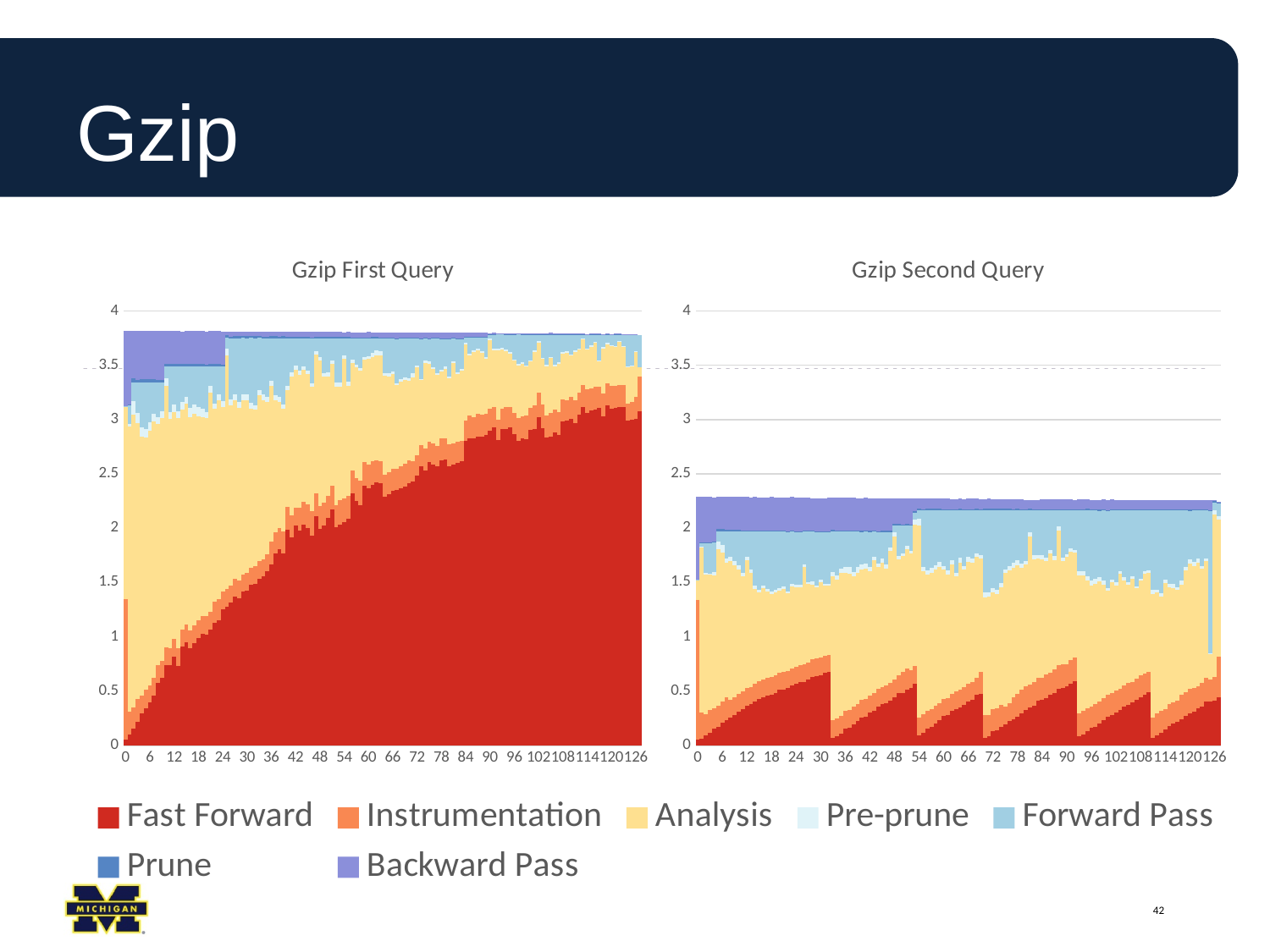

### Chart

| Category | Epoch | Fast Forward | Instrumentation | Analysis | Pre-prune | Forward Pass | Prune | Backward Pass |
|---|---|---|---|---|---|---|---|---|
# Gzip

### Chart: Gzip First Query

| Category | Fast Forward | Instrumentation | Analysis | Pre-prune | Forward Pass | Prune | Backward Pass |
|---|---|---|---|---|---|---|---|
| 0.0 | 0.049 | 1.29932766667 | 1.76567233333 | 0.0 | 0.01 | 0.0 | 0.696 |
| 1.0 | 0.096 | 0.213001994154 | 2.62399800585 | 0.024 | 0.175 | 0.007 | 0.681 |
| 2.0 | 0.157 | 0.195329339617 | 2.69567066038 | 0.126 | 0.169 | 0.035 | 0.442 |
| 3.0 | 0.218 | 0.21059913323 | 2.53840086677 | 0.093 | 0.282 | 0.026 | 0.452 |
| 4.0 | 0.296 | 0.161766798326 | 2.38223320167 | 0.085 | 0.418 | 0.028 | 0.448 |
| 5.0 | 0.344 | 0.165564868818 | 2.32343513118 | 0.082 | 0.429 | 0.027 | 0.449 |
| 6.0 | 0.393 | 0.161766798326 | 2.34523320167 | 0.079 | 0.364 | 0.027 | 0.448 |
| 7.0 | 0.461 | 0.161766798326 | 2.36323320167 | 0.07 | 0.287 | 0.027 | 0.448 |
| 8.0 | 0.575 | 0.161766798326 | 2.22423320167 | 0.062 | 0.317 | 0.023 | 0.456 |
| 9.0 | 0.618 | 0.161766798326 | 2.23523320167 | 0.063 | 0.261 | 0.023 | 0.455 |
| 10.0 | 0.741 | 0.161766798326 | 2.40723320167 | 0.07 | 0.108 | 0.025 | 0.301 |
| 11.0 | 0.736 | 0.161766798326 | 2.10623320167 | 0.062 | 0.425 | 0.022 | 0.305 |
| 12.0 | 0.819 | 0.161766798326 | 2.08923320167 | 0.07 | 0.353 | 0.024 | 0.3 |
| 13.0 | 0.734 | 0.161766798326 | 2.11823320167 | 0.065 | 0.413 | 0.024 | 0.299 |
| 14.0 | 0.907 | 0.161766798326 | 2.02323320167 | 0.073 | 0.325 | 0.023 | 0.3 |
| 15.0 | 0.949 | 0.161766798326 | 2.03423320167 | 0.067 | 0.28 | 0.023 | 0.3 |
| 16.0 | 0.892 | 0.16703759003 | 1.96396240997 | 0.087 | 0.381 | 0.022 | 0.301 |
| 17.0 | 0.938 | 0.165564868818 | 1.94643513118 | 0.09 | 0.351 | 0.022 | 0.301 |
| 18.0 | 0.99 | 0.161766798326 | 1.87923320167 | 0.087 | 0.374 | 0.021 | 0.302 |
| 19.0 | 1.028 | 0.161766798326 | 1.83123320167 | 0.08 | 0.391 | 0.021 | 0.303 |
| 20.0 | 1.021 | 0.165564868818 | 1.82843513118 | 0.054 | 0.419 | 0.021 | 0.302 |
| 21.0 | 1.068 | 0.161766798326 | 2.02023320167 | 0.059 | 0.183 | 0.023 | 0.299 |
| 22.0 | 1.126 | 0.193624083478 | 1.77837591652 | 0.051 | 0.343 | 0.019 | 0.304 |
| 23.0 | 1.153 | 0.192771455408 | 1.83622854459 | 0.049 | 0.26 | 0.019 | 0.304 |
| 24.0 | 1.25 | 0.165564868818 | 1.69743513118 | 0.054 | 0.321 | 0.017 | 0.308 |
| 25.0 | 1.273 | 0.166960078387 | 2.15103992161 | 0.063 | 0.098 | 0.023 | 0.038 |
| 26.0 | 1.312 | 0.161766798326 | 1.65523320167 | 0.057 | 0.563 | 0.017 | 0.046 |
| 27.0 | 1.373 | 0.161766798326 | 1.64323320167 | 0.052 | 0.521 | 0.017 | 0.045 |
| 28.0 | 1.354 | 0.161766798326 | 1.58823320167 | 0.055 | 0.592 | 0.018 | 0.043 |
| 29.0 | 1.413 | 0.161766798326 | 1.60323320167 | 0.058 | 0.516 | 0.018 | 0.042 |
| 30.0 | 1.425 | 0.161766798326 | 1.59323320167 | 0.056 | 0.515 | 0.018 | 0.042 |
| 31.0 | 1.475 | 0.161766798326 | 1.46523320167 | 0.05 | 0.6 | 0.016 | 0.044 |
| 32.0 | 1.487 | 0.161766798326 | 1.44123320167 | 0.043 | 0.618 | 0.016 | 0.044 |
| 33.0 | 1.536 | 0.161766798326 | 1.53023320167 | 0.046 | 0.478 | 0.017 | 0.043 |
| 34.0 | 1.553 | 0.161766798326 | 1.46523320167 | 0.049 | 0.521 | 0.016 | 0.043 |
| 35.0 | 1.601 | 0.161766798326 | 1.39723320167 | 0.046 | 0.545 | 0.015 | 0.044 |
| 36.0 | 1.665 | 0.214164668794 | 1.43183533121 | 0.043 | 0.397 | 0.018 | 0.042 |
| 37.0 | 1.768 | 0.197112107399 | 1.2118878926 | 0.049 | 0.524 | 0.018 | 0.042 |
| 38.0 | 1.808 | 0.195949432759 | 1.16005056724 | 0.044 | 0.54 | 0.016 | 0.043 |
| 39.0 | 1.764 | 0.202382899103 | 1.1306171009 | 0.041 | 0.613 | 0.017 | 0.042 |
| 40.0 | 1.984 | 0.209513970232 | 1.08148602977 | 0.037 | 0.438 | 0.016 | 0.043 |
| 41.0 | 1.911 | 0.20773120245 | 1.28126879755 | 0.037 | 0.313 | 0.014 | 0.045 |
| 42.0 | 2.022 | 0.165564868818 | 1.27143513118 | 0.038 | 0.251 | 0.014 | 0.046 |
| 43.0 | 1.978 | 0.207033597666 | 1.22796640233 | 0.037 | 0.3 | 0.013 | 0.046 |
| 44.0 | 2.035 | 0.205250829883 | 1.21874917012 | 0.033 | 0.258 | 0.012 | 0.046 |
| 45.0 | 1.999 | 0.218350297501 | 1.2006497025 | 0.032 | 0.3 | 0.012 | 0.046 |
| 46.0 | 1.933 | 0.222613437849 | 1.14838656215 | 0.029 | 0.415 | 0.01 | 0.048 |
| 47.0 | 2.11 | 0.214552227008 | 1.27144777299 | 0.033 | 0.12 | 0.013 | 0.045 |
| 48.0 | 1.99 | 0.215637390006 | 1.34036260999 | 0.033 | 0.171 | 0.012 | 0.046 |
| 49.0 | 2.024 | 0.209203923661 | 1.16079607634 | 0.033 | 0.322 | 0.011 | 0.046 |
| 50.0 | 2.096 | 0.203700597029 | 1.10029940297 | 0.032 | 0.316 | 0.011 | 0.047 |
| 51.0 | 2.176 | 0.217885227644 | 1.11711477236 | 0.03 | 0.208 | 0.012 | 0.046 |
| 52.0 | 2.011 | 0.202925480602 | 1.0900745194 | 0.036 | 0.409 | 0.011 | 0.047 |
| 53.0 | 2.034 | 0.220830670067 | 1.04916932993 | 0.035 | 0.41 | 0.01 | 0.047 |
| 54.0 | 2.056 | 0.216490018076 | 1.28850998192 | 0.033 | 0.152 | 0.013 | 0.044 |
| 55.0 | 2.086 | 0.208971388733 | 1.01902861127 | 0.037 | 0.398 | 0.011 | 0.047 |
| 56.0 | 2.324 | 0.203545573744 | 0.997454426256 | 0.027 | 0.195 | 0.01 | 0.047 |
| 57.0 | 2.247 | 0.217730204359 | 1.01426979564 | 0.027 | 0.242 | 0.01 | 0.047 |
| 58.0 | 2.214 | 0.220520623496 | 1.0134793765 | 0.028 | 0.27 | 0.01 | 0.047 |
| 59.0 | 2.389 | 0.217575181073 | 0.948424818927 | 0.023 | 0.17 | 0.009 | 0.048 |
| 60.0 | 2.364 | 0.223233530991 | 0.969766469009 | 0.026 | 0.166 | 0.009 | 0.048 |
| 61.0 | 2.4 | 0.218505320786 | 0.958494679214 | 0.037 | 0.134 | 0.011 | 0.046 |
| 62.0 | 2.422 | 0.199747503251 | 0.972252496749 | 0.043 | 0.112 | 0.011 | 0.045 |
| 63.0 | 2.415 | 0.200755154606 | 0.973244845394 | 0.041 | 0.118 | 0.01 | 0.046 |
| 64.0 | 2.29 | 0.202150364175 | 0.912849635825 | 0.026 | 0.315 | 0.008 | 0.049 |
| 65.0 | 2.310999999999999 | 0.205328341526 | 0.880671658474 | 0.027 | 0.322 | 0.009 | 0.049 |
| 66.0 | 2.343 | 0.200445108036 | 0.874554891964 | 0.021 | 0.307 | 0.006 | 0.052 |
| 67.0 | 2.355999999999998 | 0.18881836163 | 0.77118163837 | 0.018 | 0.411 | 0.006 | 0.053 |
| 68.0 | 2.368 | 0.203778108672 | 0.781221891328 | 0.023 | 0.37 | 0.006 | 0.049 |
| 69.0 | 2.385 | 0.206568527809 | 0.770431472191 | 0.025 | 0.36 | 0.006 | 0.049 |
| 70.0 | 2.415 | 0.20602594631 | 0.73597405369 | 0.021 | 0.369 | 0.005 | 0.05 |
| 71.0 | 2.428 | 0.189050896558 | 0.773949103442 | 0.034 | 0.322 | 0.009 | 0.047 |
| 72.0 | 2.483 | 0.190136059556 | 0.808863940444 | 0.018 | 0.246 | 0.006 | 0.049 |
| 73.0 | 2.571 | 0.194011641691 | 0.596988358309 | 0.013 | 0.371 | 0.004 | 0.051 |
| 74.0 | 2.533 | 0.20199534089 | 0.79000465911 | 0.022 | 0.198 | 0.007 | 0.048 |
| 75.0 | 2.605 | 0.191453757482 | 0.720546242518 | 0.018 | 0.211 | 0.005 | 0.05 |
| 76.0 | 2.586 | 0.191918827338 | 0.689081172662 | 0.018 | 0.263 | 0.005 | 0.049 |
| 77.0 | 2.57 | 0.188508315059 | 0.652491684941 | 0.016 | 0.321 | 0.005 | 0.049 |
| 78.0 | 2.628 | 0.200445108036 | 0.612554891964 | 0.018 | 0.286 | 0.005 | 0.049 |
| 79.0 | 2.636 | 0.190523617769 | 0.642476382231 | 0.017 | 0.26 | 0.004 | 0.049 |
| 80.0 | 2.572 | 0.201917829247 | 0.610082170753 | 0.016 | 0.346 | 0.005 | 0.048 |
| 81.0 | 2.587 | 0.189748501342 | 0.742251498658 | 0.017 | 0.21 | 0.006 | 0.048 |
| 82.0 | 2.602 | 0.193624083478 | 0.621375916522 | 0.017 | 0.312 | 0.005 | 0.049 |
| 83.0 | 2.618 | 0.187423152061 | 0.641576847939 | 0.017 | 0.281 | 0.005 | 0.048 |
| 84.0 | 2.805 | 0.188353291774 | 0.696646708226 | 0.021 | 0.046 | 0.007 | 0.035 |
| 85.0 | 2.828 | 0.208428807234 | 0.556571192766 | 0.012 | 0.151 | 0.004 | 0.038 |
| 86.0 | 2.825 | 0.193314036907 | 0.604685963093 | 0.015 | 0.118 | 0.005 | 0.037 |
| 87.0 | 2.846 | 0.203778108672 | 0.586221891328 | 0.016 | 0.105 | 0.005 | 0.037 |
| 88.0 | 2.842 | 0.204088155243 | 0.566911844757 | 0.014 | 0.128 | 0.004 | 0.039 |
| 89.0 | 2.857 | 0.194476711547 | 0.508523288453 | 0.012 | 0.184 | 0.003 | 0.04 |
| 90.0 | 2.895999999999999 | 0.202150364175 | 0.630849635825 | 0.015 | 0.038 | 0.005 | 0.009 |
| 91.0 | 2.931 | 0.183935128139 | 0.523064871861 | 0.015 | 0.131 | 0.004 | 0.01 |
| 92.0 | 2.810999999999999 | 0.191376245839 | 0.632623754161 | 0.022 | 0.128 | 0.006 | 0.006 |
| 93.0 | 2.915999999999999 | 0.185640384279 | 0.542359615721 | 0.02 | 0.122 | 0.005 | 0.006 |
| 94.0 | 2.911999999999999 | 0.200135061465 | 0.519864938535 | 0.015 | 0.137 | 0.004 | 0.008 |
| 95.0 | 2.926 | 0.188663338344 | 0.493336661656 | 0.011 | 0.166 | 0.003 | 0.008 |
| 96.0 | 2.869 | 0.191531269125 | 0.480468730875 | 0.011 | 0.233 | 0.003 | 0.008 |
| 97.0 | 2.807 | 0.207266132594 | 0.483733867406 | 0.016 | 0.271 | 0.005 | 0.006 |
| 98.0 | 2.824 | 0.203933131957 | 0.487066868043 | 0.016 | 0.252 | 0.005 | 0.006 |
| 99.0 | 2.823 | 0.215559878363 | 0.450440121637 | 0.011 | 0.285 | 0.004 | 0.007 |
| 100.0 | 2.902 | 0.202305387461 | 0.433694612539 | 0.01 | 0.237 | 0.003 | 0.007 |
| 101.0 | 2.911999999999999 | 0.215947436577 | 0.496052563423 | 0.011 | 0.148 | 0.004 | 0.006 |
| 102.0 | 3.026 | 0.218815367357 | 0.465184632643 | 0.011 | 0.063 | 0.004 | 0.007 |
| 103.0 | 2.924 | 0.21633499479 | 0.41766500521 | 0.011 | 0.216 | 0.003 | 0.007 |
| 104.0 | 2.834999999999999 | 0.203235527173 | 0.454764472827 | 0.014 | 0.277 | 0.004 | 0.006 |
| 105.0 | 2.845 | 0.213001994154 | 0.506998005846 | 0.012 | 0.208 | 0.004 | 0.009 |
| 106.0 | 2.884 | 0.207343644236 | 0.399656355764 | 0.013 | 0.278 | 0.003 | 0.007 |
| 107.0 | 2.862 | 0.208118760663 | 0.443881239337 | 0.012 | 0.258 | 0.004 | 0.006 |
| 108.0 | 2.983 | 0.202460410746 | 0.423539589254 | 0.01 | 0.165 | 0.002 | 0.007 |
| 109.0 | 2.988 | 0.192073850623 | 0.435926149377 | 0.013 | 0.156 | 0.003 | 0.006 |
| 110.0 | 3.007 | 0.20486327167 | 0.38013672833 | 0.01 | 0.182 | 0.003 | 0.007 |
| 111.0 | 2.968 | 0.213622087296 | 0.443377912704 | 0.014 | 0.145 | 0.004 | 0.005 |
| 112.0 | 3.044 | 0.203778108672 | 0.400221891328 | 0.009 | 0.127 | 0.002 | 0.006 |
| 113.0 | 3.113 | 0.203235527173 | 0.420764472827 | 0.009 | 0.037 | 0.003 | 0.006 |
| 114.0 | 3.061 | 0.218350297501 | 0.363649702499 | 0.01 | 0.127 | 0.003 | 0.006 |
| 115.0 | 3.086 | 0.201607782676 | 0.384392217324 | 0.009 | 0.103 | 0.002 | 0.006 |
| 116.0 | 3.092 | 0.207576179165 | 0.406423820835 | 0.01 | 0.068 | 0.003 | 0.005 |
| 117.0 | 3.104 | 0.20114271282 | 0.23585728718 | 0.004 | 0.238 | 0.001 | 0.008 |
| 118.0 | 3.027 | 0.216102459862 | 0.413897540138 | 0.01 | 0.113 | 0.003 | 0.006 |
| 119.0 | 3.128 | 0.205483364811 | 0.361516635189 | 0.01 | 0.078 | 0.003 | 0.005 |
| 120.0 | 3.099 | 0.21517232015 | 0.36482767985 | 0.009 | 0.094 | 0.002 | 0.004 |
| 121.0 | 3.106 | 0.205328341526 | 0.357671658474 | 0.011 | 0.103 | 0.003 | 0.004 |
| 122.0 | 3.112 | 0.204940783313 | 0.396059216687 | 0.009 | 0.061 | 0.003 | 0.004 |
| 123.0 | 3.119 | 0.201762805962 | 0.348237194038 | 0.009 | 0.104 | 0.002 | 0.003 |
| 124.0 | 2.991 | 0.159363937402 | 0.333636062598 | 0.008 | 0.29 | 0.002 | 0.003 |
| 125.0 | 2.998 | 0.161766798326 | 0.332233201674 | 0.009 | 0.282 | 0.002 | 0.003 |
| 126.0 | 3.006 | 0.203390550458 | 0.413609449542 | 0.009 | 0.15 | 0.003 | 0.002 |
| 127.0 | 3.077 | 0.316945107022 | 0.0900548929784 | 0.0 | 0.294 | 0.0 | 0.0 |

### Chart: Gzip Second Query

| Category | Fast Forward | Instrumentation | Analysis | Pre-prune | Forward Pass | Prune | Backward Pass |
|---|---|---|---|---|---|---|---|
| 0.0 | 0.051 | 1.28405787305 | 0.180942126946 | 0.0 | 0.008 | 0.0 | 0.766 |
| 1.0 | 0.059 | 0.24268895331 | 1.51731104669 | 0.013 | 0.033 | 0.005 | 0.419 |
| 2.0 | 0.091 | 0.191298734196 | 1.2907012658 | 0.011 | 0.281 | 0.003 | 0.421 |
| 3.0 | 0.118 | 0.207963737378 | 1.24603626262 | 0.011 | 0.283 | 0.003 | 0.421 |
| 4.0 | 0.15 | 0.193856618406 | 1.21914338159 | 0.029 | 0.274 | 0.01 | 0.405 |
| 5.0 | 0.172 | 0.190523617769 | 1.44047638223 | 0.07 | 0.097 | 0.023 | 0.294 |
| 6.0 | 0.207 | 0.193546571835 | 1.37745342817 | 0.064 | 0.127 | 0.022 | 0.295 |
| 7.0 | 0.229 | 0.209436458589 | 1.23956354141 | 0.043 | 0.249 | 0.015 | 0.303 |
| 8.0 | 0.257 | 0.163239519537 | 1.27876048046 | 0.038 | 0.233 | 0.014 | 0.304 |
| 9.0 | 0.28 | 0.161766798326 | 1.21923320167 | 0.036 | 0.273 | 0.013 | 0.304 |
| 10.0 | 0.309 | 0.161766798326 | 1.15123320167 | 0.034 | 0.314 | 0.012 | 0.304 |
| 11.0 | 0.335 | 0.161766798326 | 1.06123320167 | 0.031 | 0.38 | 0.011 | 0.306 |
| 12.0 | 0.367 | 0.161766798326 | 1.17223320167 | 0.033 | 0.235 | 0.012 | 0.305 |
| 13.0 | 0.377 | 0.161766798326 | 1.05023320167 | 0.029 | 0.35 | 0.011 | 0.306 |
| 14.0 | 0.406 | 0.161766798326 | 0.873233201674 | 0.029 | 0.499 | 0.009 | 0.308 |
| 15.0 | 0.423 | 0.165564868818 | 0.823435131182 | 0.023 | 0.534 | 0.008 | 0.308 |
| 16.0 | 0.443 | 0.161766798326 | 0.842233201674 | 0.026 | 0.495 | 0.008 | 0.308 |
| 17.0 | 0.461 | 0.161766798326 | 0.790233201674 | 0.027 | 0.527 | 0.008 | 0.309 |
| 18.0 | 0.465 | 0.161766798326 | 0.764233201674 | 0.023 | 0.555 | 0.008 | 0.309 |
| 19.0 | 0.484 | 0.161766798326 | 0.761233201674 | 0.026 | 0.534 | 0.008 | 0.309 |
| 20.0 | 0.509 | 0.161766798326 | 0.753233201674 | 0.023 | 0.52 | 0.007 | 0.31 |
| 21.0 | 0.511 | 0.161766798326 | 0.768233201674 | 0.024 | 0.502 | 0.007 | 0.31 |
| 22.0 | 0.526 | 0.159906518901 | 0.713093481099 | 0.02 | 0.546 | 0.007 | 0.31 |
| 23.0 | 0.551 | 0.159906518901 | 0.752093481099 | 0.024 | 0.481 | 0.008 | 0.31 |
| 24.0 | 0.564 | 0.161766798326 | 0.731233201674 | 0.022 | 0.487 | 0.007 | 0.309 |
| 25.0 | 0.581 | 0.159363937402 | 0.712636062598 | 0.022 | 0.491 | 0.007 | 0.309 |
| 26.0 | 0.585 | 0.161766798326 | 0.892233201674 | 0.025 | 0.302 | 0.009 | 0.306 |
| 27.0 | 0.605 | 0.159363937402 | 0.718636062598 | 0.022 | 0.462 | 0.007 | 0.308 |
| 28.0 | 0.629 | 0.161766798326 | 0.690233201674 | 0.025 | 0.461 | 0.007 | 0.3 |
| 29.0 | 0.635 | 0.161766798326 | 0.658233201674 | 0.019 | 0.492 | 0.006 | 0.304 |
| 30.0 | 0.647 | 0.159363937402 | 0.693636062598 | 0.022 | 0.444 | 0.007 | 0.3 |
| 31.0 | 0.666 | 0.161766798326 | 0.640233201674 | 0.021 | 0.478 | 0.006 | 0.301 |
| 32.0 | 0.674 | 0.161766798326 | 0.633233201674 | 0.017 | 0.478 | 0.006 | 0.308 |
| 33.0 | 0.068 | 0.161766798326 | 1.32323320167 | 0.043 | 0.372 | 0.014 | 0.299 |
| 34.0 | 0.082 | 0.161766798326 | 1.28323320167 | 0.038 | 0.402 | 0.013 | 0.301 |
| 35.0 | 0.108 | 0.161921821611 | 1.31807817839 | 0.041 | 0.337 | 0.014 | 0.3 |
| 36.0 | 0.155 | 0.161766798326 | 1.26723320167 | 0.058 | 0.324 | 0.014 | 0.301 |
| 37.0 | 0.162 | 0.161766798326 | 1.25823320167 | 0.059 | 0.325 | 0.014 | 0.3 |
| 38.0 | 0.192 | 0.161766798326 | 1.20523320167 | 0.04 | 0.367 | 0.013 | 0.3 |
| 39.0 | 0.22 | 0.163239519537 | 1.20476048046 | 0.055 | 0.323 | 0.013 | 0.298 |
| 40.0 | 0.253 | 0.161766798326 | 1.20323320167 | 0.046 | 0.301 | 0.013 | 0.298 |
| 41.0 | 0.266 | 0.161766798326 | 1.19823320167 | 0.045 | 0.295 | 0.013 | 0.299 |
| 42.0 | 0.298 | 0.161766798326 | 1.14423320167 | 0.038 | 0.323 | 0.012 | 0.3 |
| 43.0 | 0.321 | 0.161766798326 | 1.21823320167 | 0.035 | 0.23 | 0.013 | 0.298 |
| 44.0 | 0.359 | 0.161766798326 | 1.11823320167 | 0.036 | 0.283 | 0.012 | 0.3 |
| 45.0 | 0.377 | 0.161766798326 | 1.14423320167 | 0.035 | 0.247 | 0.012 | 0.299 |
| 46.0 | 0.388 | 0.161766798326 | 1.07723320167 | 0.035 | 0.303 | 0.011 | 0.3 |
| 47.0 | 0.414 | 0.161766798326 | 1.21223320167 | 0.034 | 0.143 | 0.013 | 0.298 |
| 48.0 | 0.442 | 0.161766798326 | 1.32223320167 | 0.036 | 0.065 | 0.015 | 0.234 |
| 49.0 | 0.479 | 0.161766798326 | 1.07323320167 | 0.032 | 0.281 | 0.012 | 0.238 |
| 50.0 | 0.484 | 0.193624083478 | 1.06437591652 | 0.028 | 0.254 | 0.01 | 0.239 |
| 51.0 | 0.511 | 0.192771455408 | 1.10022854459 | 0.03 | 0.193 | 0.011 | 0.238 |
| 52.0 | 0.531 | 0.161766798326 | 1.07123320167 | 0.029 | 0.23 | 0.01 | 0.242 |
| 53.0 | 0.57 | 0.161766798326 | 1.29923320167 | 0.044 | 0.065 | 0.013 | 0.117 |
| 54.0 | 0.095 | 0.161766798326 | 1.76823320167 | 0.058 | 0.081 | 0.018 | 0.09 |
| 55.0 | 0.117 | 0.166960078387 | 1.32203992161 | 0.039 | 0.518 | 0.013 | 0.099 |
| 56.0 | 0.155 | 0.161766798326 | 1.25423320167 | 0.04 | 0.556 | 0.014 | 0.094 |
| 57.0 | 0.173 | 0.161766798326 | 1.25423320167 | 0.044 | 0.533 | 0.014 | 0.093 |
| 58.0 | 0.202 | 0.161766798326 | 1.25323320167 | 0.044 | 0.504 | 0.013 | 0.095 |
| 59.0 | 0.228 | 0.161921821611 | 1.25307817839 | 0.042 | 0.481 | 0.013 | 0.095 |
| 60.0 | 0.268 | 0.161766798326 | 1.18723320167 | 0.035 | 0.511 | 0.012 | 0.095 |
| 61.0 | 0.276 | 0.161766798326 | 1.13723320167 | 0.035 | 0.553 | 0.012 | 0.095 |
| 62.0 | 0.315 | 0.161766798326 | 1.19123320167 | 0.033 | 0.462 | 0.011 | 0.095 |
| 63.0 | 0.331 | 0.165564868818 | 1.06143513118 | 0.031 | 0.575 | 0.01 | 0.094 |
| 64.0 | 0.352 | 0.161766798326 | 1.16623320167 | 0.045 | 0.44 | 0.012 | 0.096 |
| 65.0 | 0.371 | 0.161766798326 | 1.08823320167 | 0.033 | 0.509 | 0.012 | 0.094 |
| 66.0 | 0.405 | 0.161766798326 | 1.12423320167 | 0.042 | 0.431 | 0.011 | 0.095 |
| 67.0 | 0.421 | 0.161766798326 | 1.09723320167 | 0.044 | 0.44 | 0.012 | 0.094 |
| 68.0 | 0.463 | 0.161766798326 | 1.11123320167 | 0.034 | 0.396 | 0.011 | 0.094 |
| 69.0 | 0.47 | 0.206180969596 | 1.0438190304 | 0.032 | 0.413 | 0.011 | 0.093 |
| 70.0 | 0.065 | 0.212381901012 | 1.08661809899 | 0.048 | 0.751 | 0.017 | 0.088 |
| 71.0 | 0.087 | 0.194244176619 | 1.08675582338 | 0.043 | 0.754 | 0.015 | 0.09 |
| 72.0 | 0.129 | 0.207266132594 | 1.06973386741 | 0.044 | 0.715 | 0.015 | 0.083 |
| 73.0 | 0.139 | 0.203778108672 | 1.04722189133 | 0.041 | 0.734 | 0.016 | 0.083 |
| 74.0 | 0.166 | 0.205018294955 | 1.08498170504 | 0.036 | 0.672 | 0.013 | 0.089 |
| 75.0 | 0.193 | 0.161766798326 | 1.23123320167 | 0.035 | 0.544 | 0.013 | 0.089 |
| 76.0 | 0.224 | 0.163239519537 | 1.22276048046 | 0.041 | 0.514 | 0.013 | 0.091 |
| 77.0 | 0.238 | 0.205560876454 | 1.18843912355 | 0.047 | 0.485 | 0.012 | 0.091 |
| 78.0 | 0.266 | 0.206180969596 | 1.1868190304 | 0.045 | 0.461 | 0.012 | 0.091 |
| 79.0 | 0.293 | 0.217652692716 | 1.12334730728 | 0.043 | 0.488 | 0.011 | 0.093 |
| 80.0 | 0.325 | 0.214862273579 | 1.12813772642 | 0.03 | 0.465 | 0.011 | 0.087 |
| 81.0 | 0.349 | 0.213777110581 | 1.36022288942 | 0.035 | 0.206 | 0.013 | 0.084 |
| 82.0 | 0.368 | 0.216490018076 | 1.12850998192 | 0.037 | 0.414 | 0.012 | 0.086 |
| 83.0 | 0.41 | 0.20858383052 | 1.10041616948 | 0.033 | 0.411 | 0.01 | 0.087 |
| 84.0 | 0.417 | 0.205250829883 | 1.08774917012 | 0.039 | 0.415 | 0.011 | 0.092 |
| 85.0 | 0.434 | 0.217032599575 | 1.04196740043 | 0.035 | 0.436 | 0.011 | 0.091 |
| 86.0 | 0.463 | 0.202925480602 | 1.0990745194 | 0.032 | 0.366 | 0.011 | 0.091 |
| 87.0 | 0.48 | 0.220830670067 | 1.00516932993 | 0.037 | 0.421 | 0.01 | 0.092 |
| 88.0 | 0.522 | 0.214784761936 | 1.24321523806 | 0.033 | 0.15 | 0.012 | 0.088 |
| 89.0 | 0.526 | 0.220598135139 | 0.952401864861 | 0.028 | 0.437 | 0.01 | 0.091 |
| 90.0 | 0.546 | 0.20315801553 | 0.98484198447 | 0.029 | 0.401 | 0.01 | 0.091 |
| 91.0 | 0.568 | 0.218737855714 | 0.998262144286 | 0.027 | 0.352 | 0.009 | 0.092 |
| 92.0 | 0.592 | 0.21431969208 | 0.96568030792 | 0.025 | 0.365 | 0.009 | 0.091 |
| 93.0 | 0.084 | 0.213777110581 | 1.26722288942 | 0.042 | 0.557 | 0.012 | 0.087 |
| 94.0 | 0.096 | 0.223000996063 | 1.24699900394 | 0.041 | 0.556 | 0.012 | 0.088 |
| 95.0 | 0.127 | 0.215792413291 | 1.17320758671 | 0.038 | 0.61 | 0.014 | 0.085 |
| 96.0 | 0.161 | 0.198119758754 | 1.11388024125 | 0.041 | 0.649 | 0.011 | 0.087 |
| 97.0 | 0.173 | 0.205328341526 | 1.10867165847 | 0.047 | 0.63 | 0.011 | 0.087 |
| 98.0 | 0.198 | 0.20571589974 | 1.10328410026 | 0.044 | 0.608 | 0.011 | 0.087 |
| 99.0 | 0.232 | 0.201607782676 | 1.04639221732 | 0.038 | 0.646 | 0.01 | 0.089 |
| 100.0 | 0.266 | 0.202615434031 | 0.954384565969 | 0.021 | 0.715 | 0.007 | 0.092 |
| 101.0 | 0.279 | 0.203390550458 | 1.01660944954 | 0.027 | 0.638 | 0.009 | 0.09 |
| 102.0 | 0.3 | 0.20602594631 | 0.96797405369 | 0.028 | 0.659 | 0.009 | 0.089 |
| 103.0 | 0.327 | 0.192151362266 | 1.05684863773 | 0.028 | 0.559 | 0.01 | 0.089 |
| 104.0 | 0.354 | 0.194011641691 | 0.972988358309 | 0.025 | 0.615 | 0.008 | 0.091 |
| 105.0 | 0.376 | 0.200135061465 | 0.903864938535 | 0.024 | 0.658 | 0.008 | 0.091 |
| 106.0 | 0.396 | 0.190136059556 | 0.945863940444 | 0.023 | 0.607 | 0.007 | 0.092 |
| 107.0 | 0.422 | 0.19253892048 | 0.82946107952 | 0.02 | 0.699 | 0.007 | 0.092 |
| 108.0 | 0.441 | 0.206180969596 | 0.867819030404 | 0.02 | 0.627 | 0.007 | 0.091 |
| 109.0 | 0.463 | 0.200057549822 | 0.917942450178 | 0.025 | 0.555 | 0.008 | 0.09 |
| 110.0 | 0.486 | 0.186027942492 | 0.916972057508 | 0.024 | 0.549 | 0.008 | 0.09 |
| 111.0 | 0.064 | 0.19083366434 | 1.13916633566 | 0.035 | 0.732 | 0.011 | 0.087 |
| 112.0 | 0.09 | 0.207111109308 | 1.10788889069 | 0.03 | 0.726 | 0.01 | 0.087 |
| 113.0 | 0.112 | 0.201840317604 | 1.0541596824 | 0.031 | 0.764 | 0.011 | 0.085 |
| 114.0 | 0.143 | 0.191918827338 | 1.16308117266 | 0.031 | 0.633 | 0.011 | 0.085 |
| 115.0 | 0.179 | 0.19943745668 | 1.07856254332 | 0.033 | 0.672 | 0.011 | 0.085 |
| 116.0 | 0.202 | 0.196647037543 | 1.05235296246 | 0.032 | 0.679 | 0.011 | 0.086 |
| 117.0 | 0.216 | 0.194011641691 | 1.02198835831 | 0.026 | 0.704 | 0.008 | 0.088 |
| 118.0 | 0.242 | 0.221915833065 | 1.01708416694 | 0.036 | 0.644 | 0.013 | 0.083 |
| 119.0 | 0.267 | 0.220288088568 | 1.12571191143 | 0.029 | 0.519 | 0.01 | 0.086 |
| 120.0 | 0.297 | 0.221295739923 | 1.15370426008 | 0.041 | 0.447 | 0.012 | 0.085 |
| 121.0 | 0.312 | 0.219512972141 | 1.11748702786 | 0.036 | 0.477 | 0.012 | 0.083 |
| 122.0 | 0.337 | 0.20486327167 | 1.13713672833 | 0.038 | 0.445 | 0.011 | 0.085 |
| 123.0 | 0.36 | 0.216800064646 | 1.04719993535 | 0.029 | 0.508 | 0.011 | 0.085 |
| 124.0 | 0.401 | 0.217575181073 | 1.07542481893 | 0.03 | 0.438 | 0.01 | 0.084 |
| 125.0 | 0.405 | 0.20114271282 | 0.23985728718 | 0.004 | 1.311 | 0.001 | 0.094 |
| 126.0 | 0.413 | 0.219512972141 | 1.48948702786 | 0.045 | 0.069 | 0.015 | 0.004 |
| 127.0 | 0.442 | 0.373296071268 | 1.26070392873 | 0.031 | 0.126 | 0.003 | 0.005 |